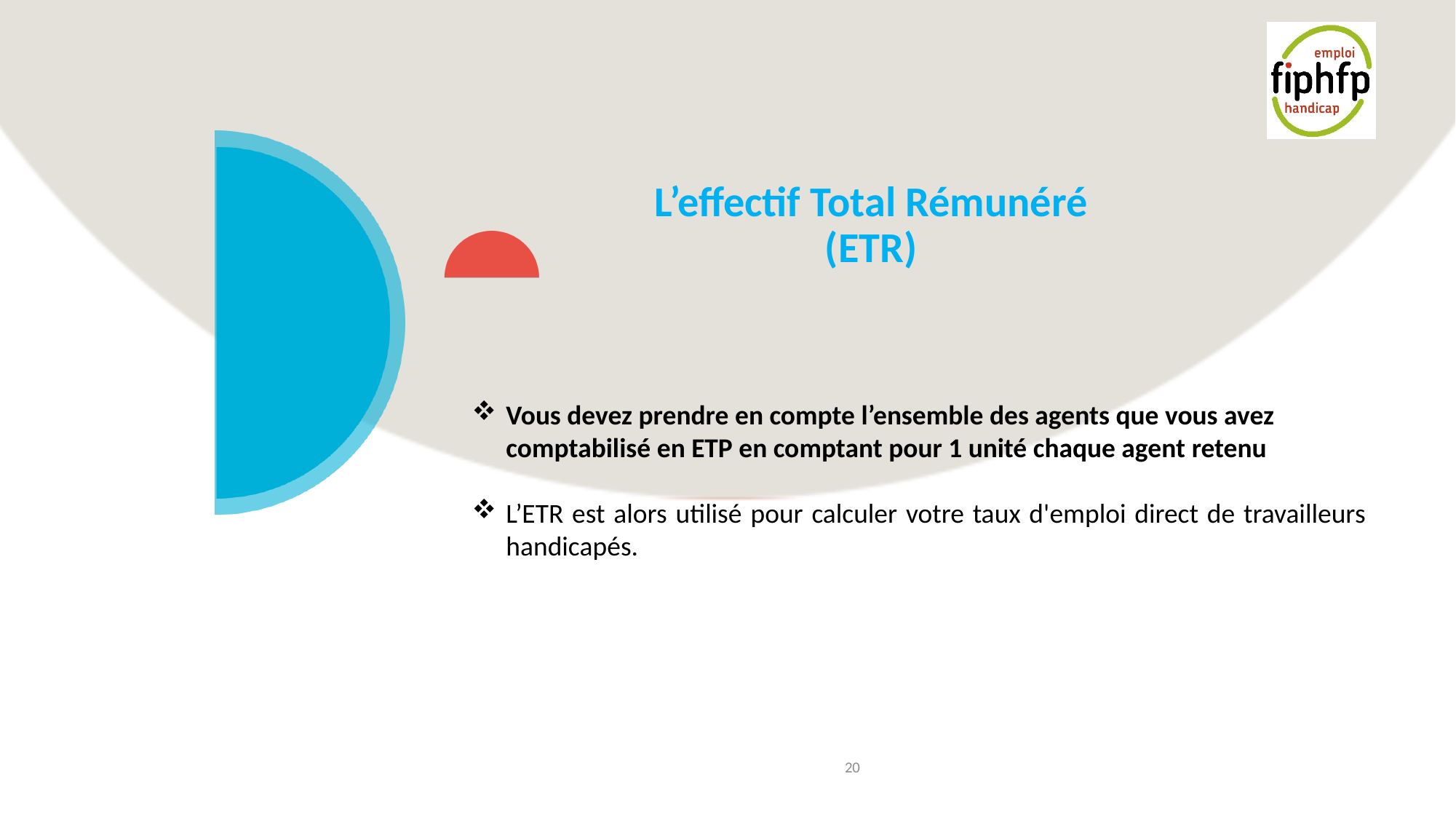

# L’effectif Total Rémunéré (ETR)
Vous devez prendre en compte l’ensemble des agents que vous avez comptabilisé en ETP en comptant pour 1 unité chaque agent retenu

L’ETR est alors utilisé pour calculer votre taux d'emploi direct de travailleurs handicapés.
20